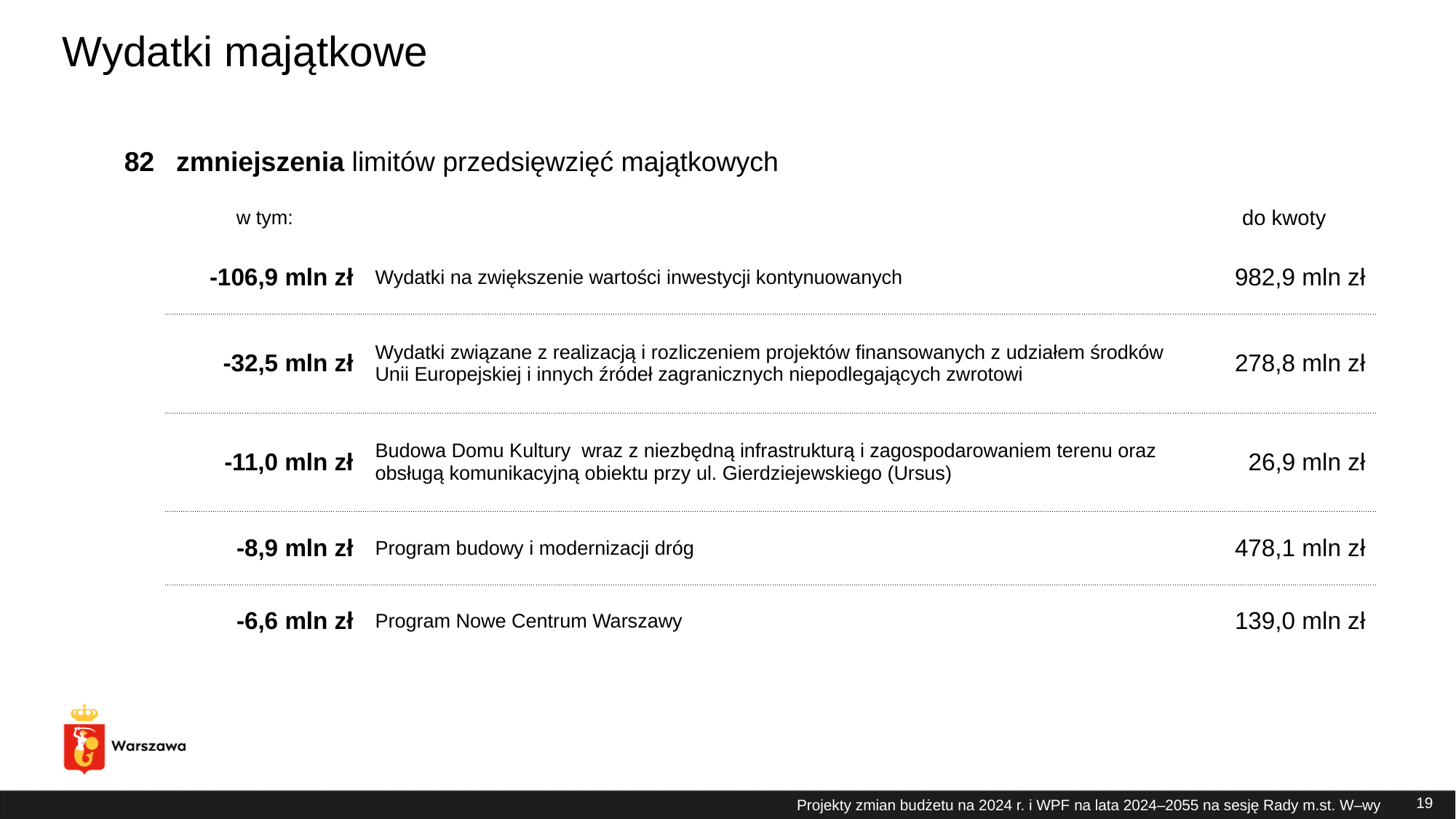

# Wydatki majątkowe
| 82 | zmniejszenia limitów przedsięwzięć majątkowych |  |  |
| --- | --- | --- | --- |
|  | w tym: |  | do kwoty |
|  | -106,9 mln zł | Wydatki na zwiększenie wartości inwestycji kontynuowanych | 982,9 mln zł |
|  | -32,5 mln zł | Wydatki związane z realizacją i rozliczeniem projektów finansowanych z udziałem środków Unii Europejskiej i innych źródeł zagranicznych niepodlegających zwrotowi | 278,8 mln zł |
|  | -11,0 mln zł | Budowa Domu Kultury wraz z niezbędną infrastrukturą i zagospodarowaniem terenu oraz obsługą komunikacyjną obiektu przy ul. Gierdziejewskiego (Ursus) | 26,9 mln zł |
|  | -8,9 mln zł | Program budowy i modernizacji dróg | 478,1 mln zł |
|  | -6,6 mln zł | Program Nowe Centrum Warszawy | 139,0 mln zł |
19
Projekty zmian budżetu na 2024 r. i WPF na lata 2024–2055 na sesję Rady m.st. W–wy